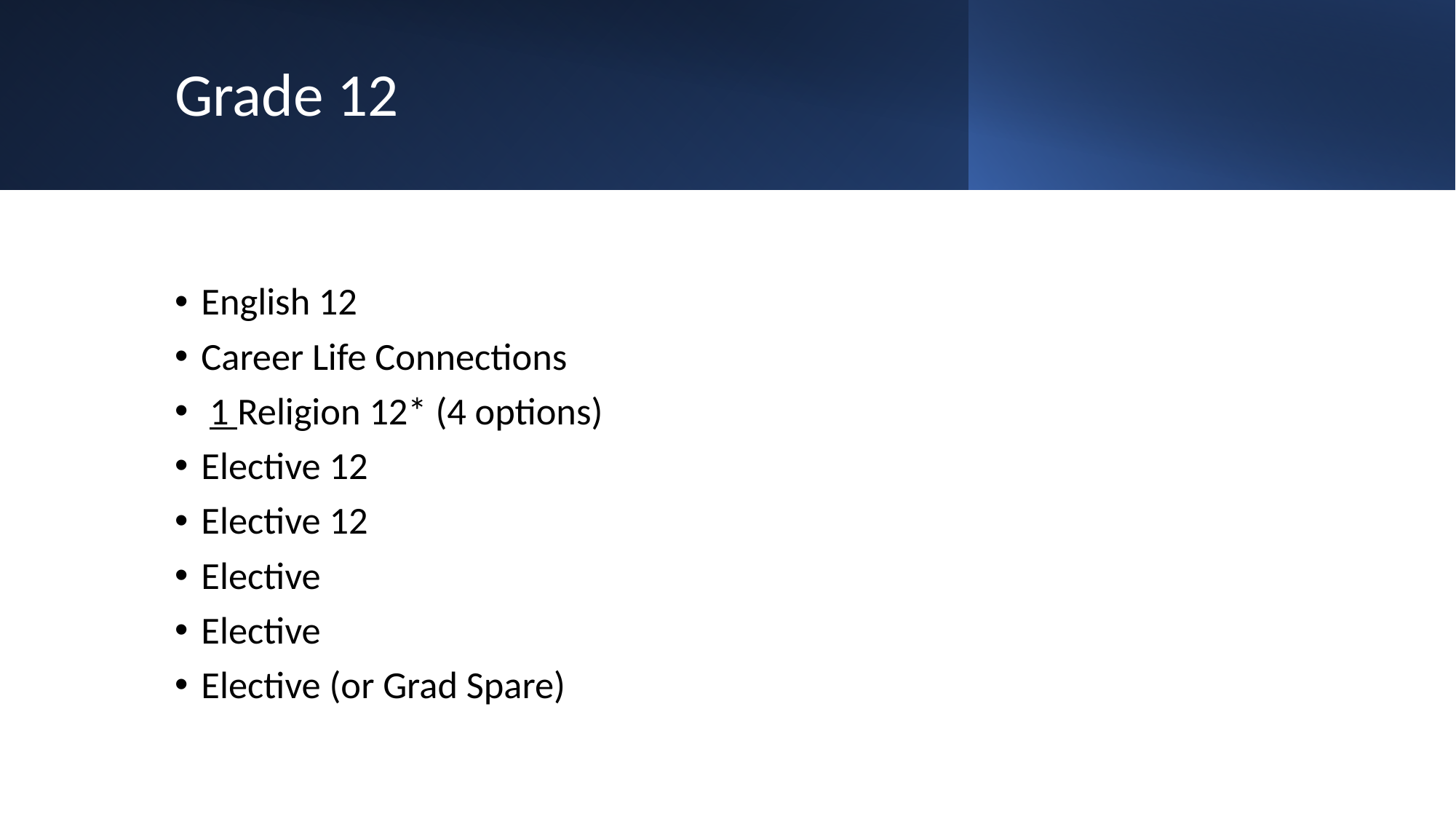

# Grade 12
English 12
Career Life Connections
 1 Religion 12* (4 options)
Elective 12
Elective 12
Elective
Elective
Elective (or Grad Spare)